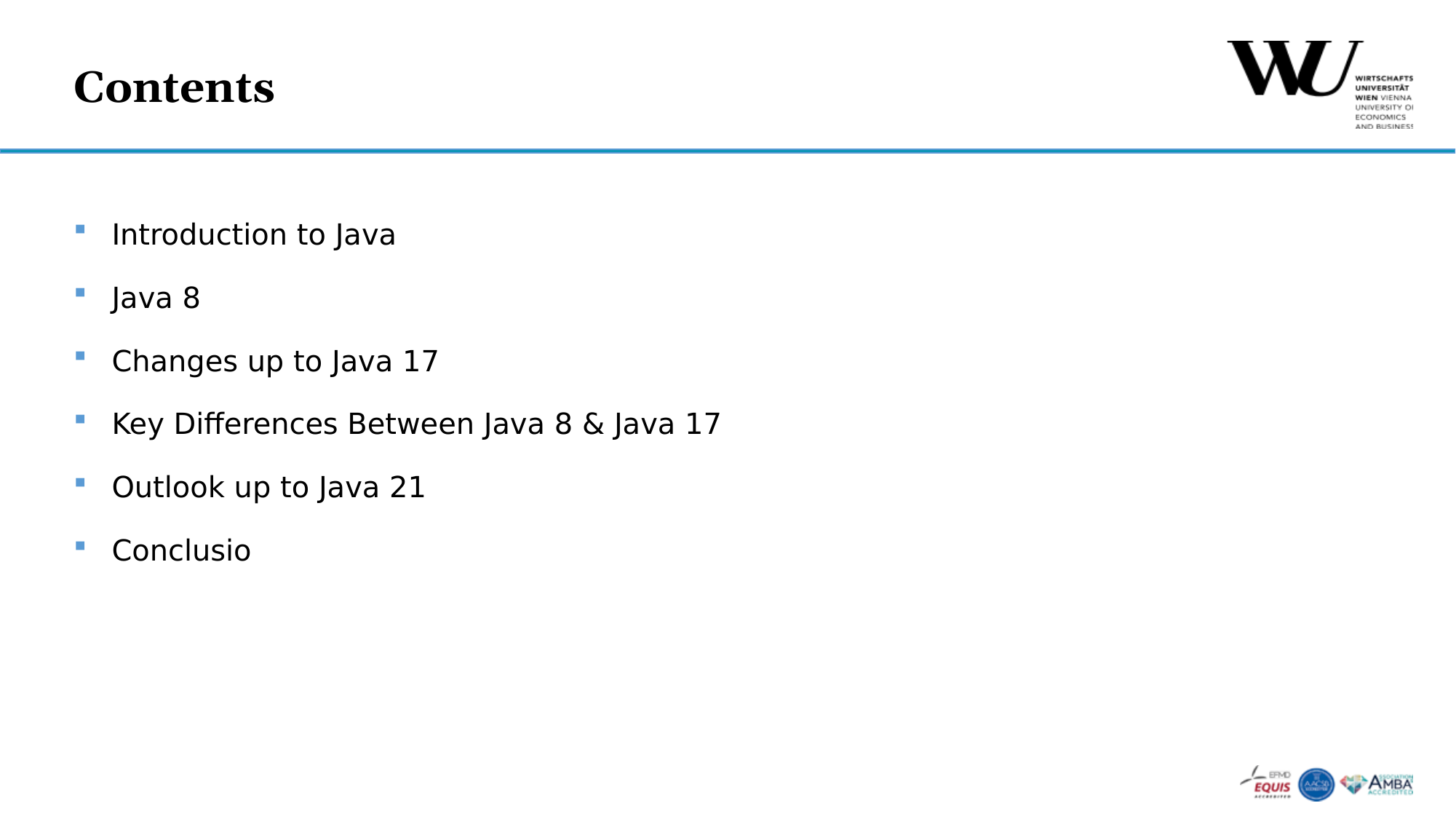

# Contents
Introduction to Java
Java 8
Changes up to Java 17
Key Differences Between Java 8 & Java 17
Outlook up to Java 21
Conclusio